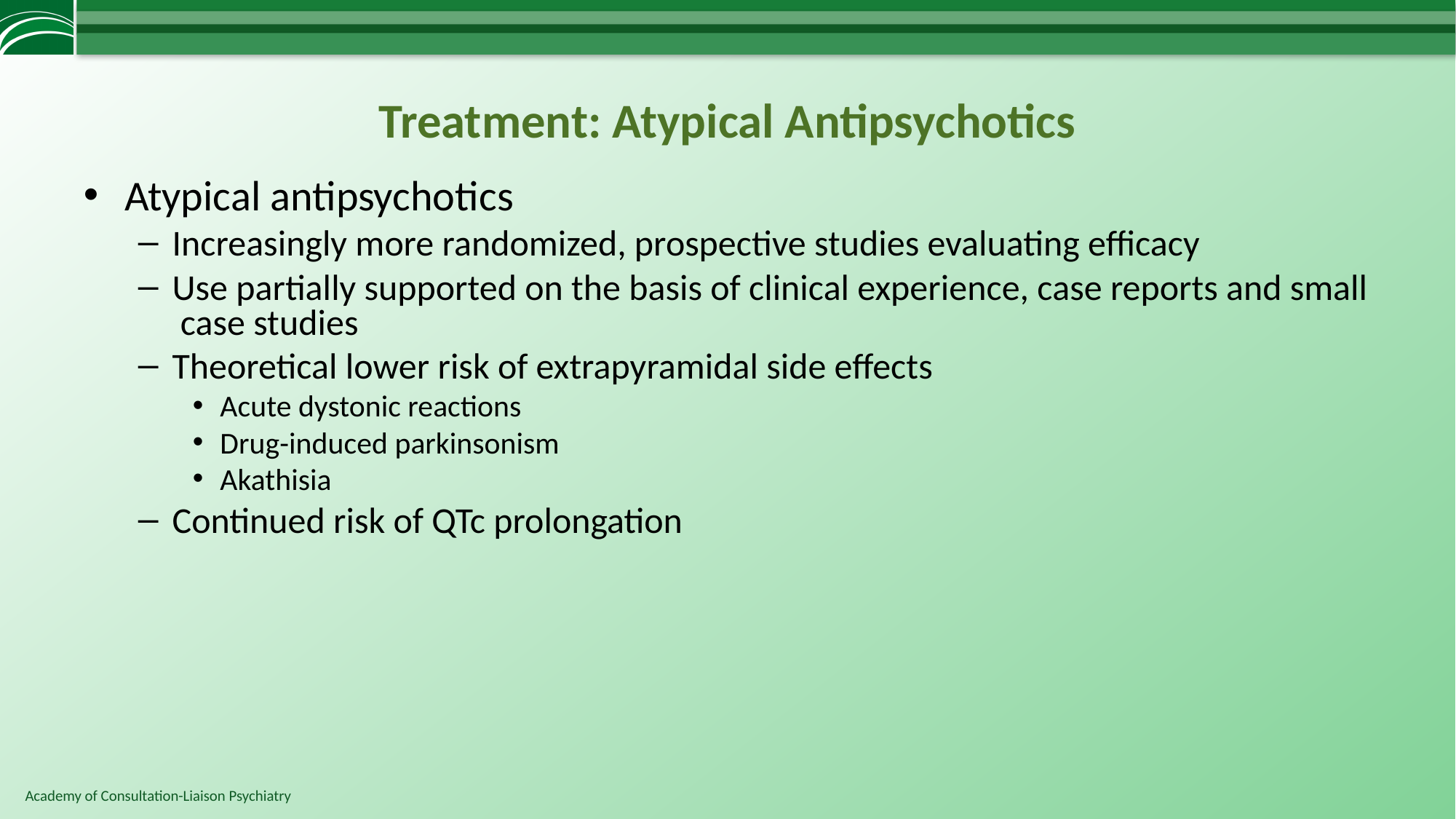

# Treatment: Atypical Antipsychotics
Atypical antipsychotics
Increasingly more randomized, prospective studies evaluating efficacy
Use partially supported on the basis of clinical experience, case reports and small  case studies
Theoretical lower risk of extrapyramidal side effects
Acute dystonic reactions
Drug-induced parkinsonism
Akathisia
Continued risk of QTc prolongation